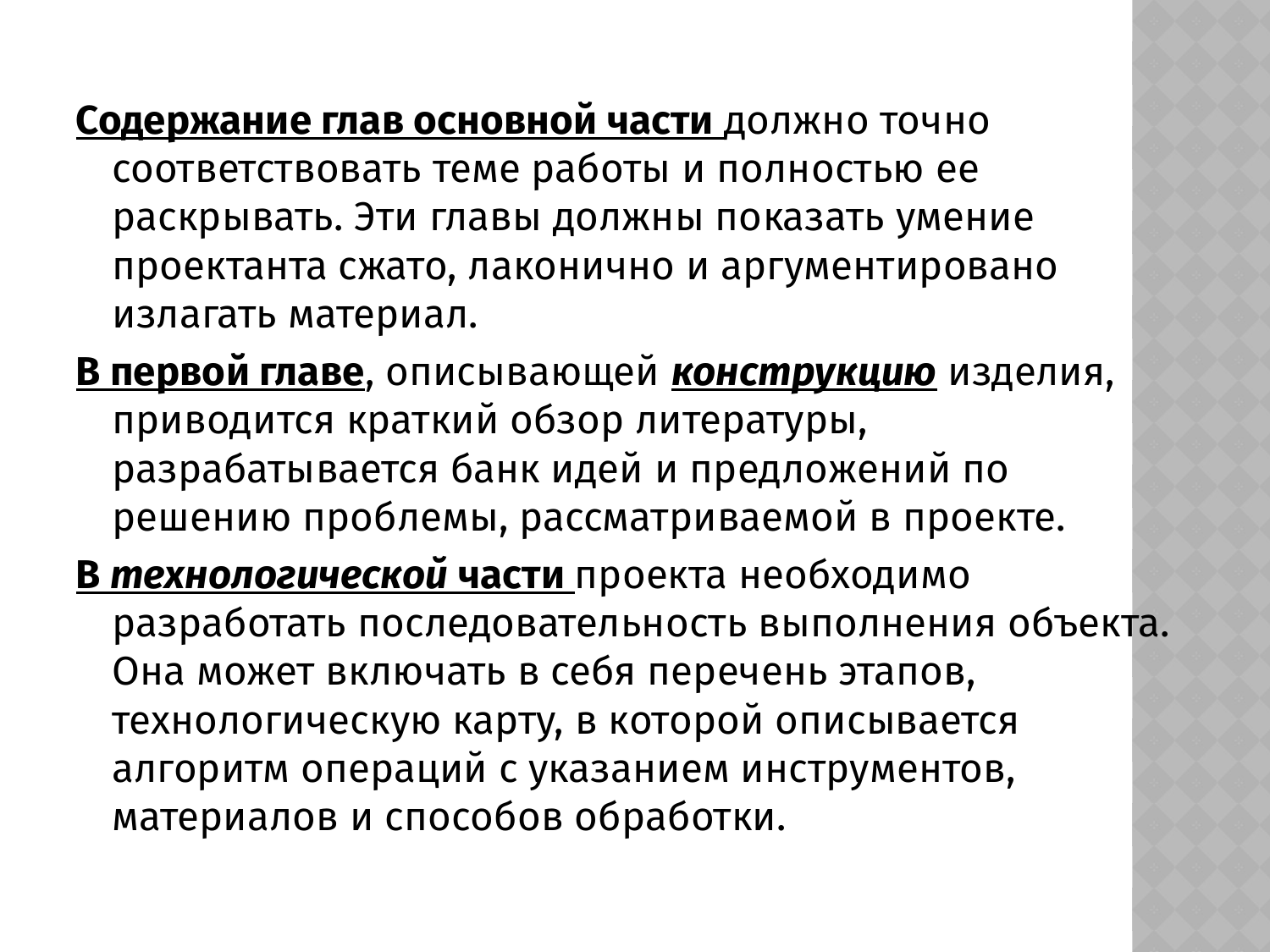

#

Содержание глав основной части должно точно соответствовать теме работы и полностью ее раскрывать. Эти главы должны показать умение проектанта сжато, лаконично и аргументировано излагать материал.
В первой главе, описывающей конструкцию изделия, приводится краткий обзор литературы, разрабатывается банк идей и предложений по решению проблемы, рассматриваемой в проекте.
В технологической части проекта необходимо разработать последовательность выполнения объекта. Она может включать в себя перечень этапов, технологическую карту, в которой описывается алгоритм операций с указанием инструментов, материалов и способов обработки.